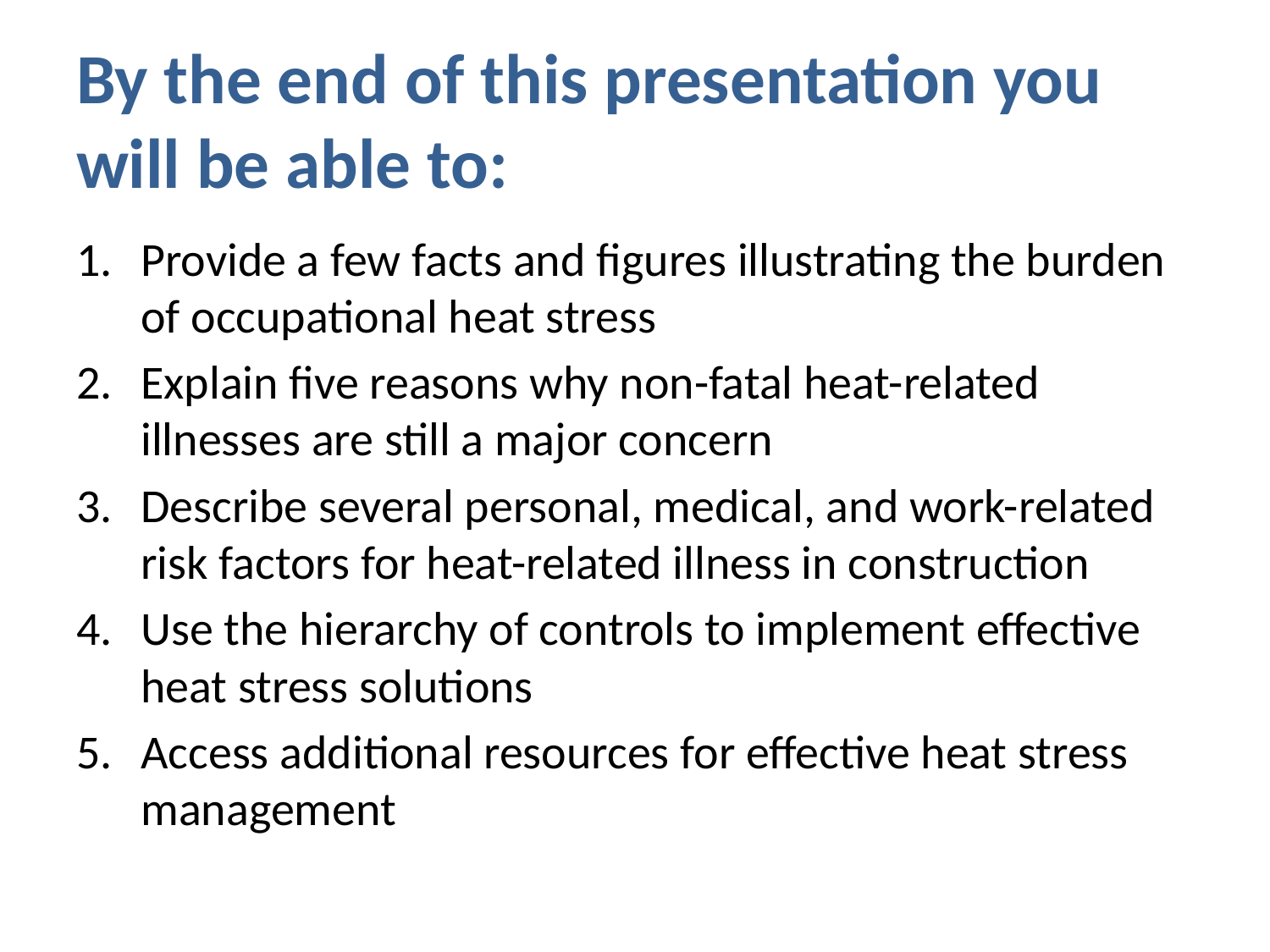

# By the end of this presentation you will be able to:
Provide a few facts and figures illustrating the burden of occupational heat stress
Explain five reasons why non-fatal heat-related illnesses are still a major concern
Describe several personal, medical, and work-related risk factors for heat-related illness in construction
Use the hierarchy of controls to implement effective heat stress solutions
Access additional resources for effective heat stress management